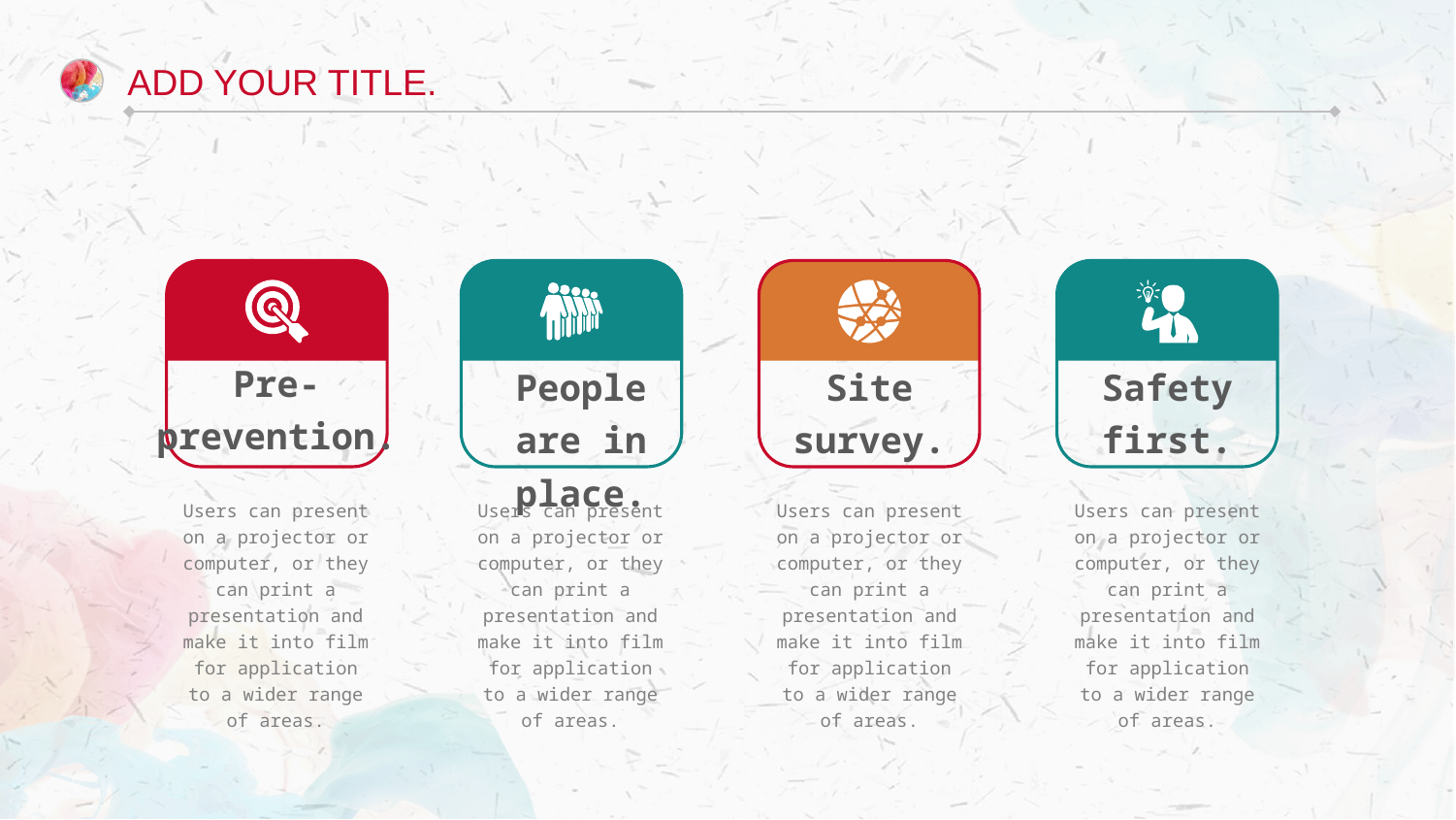

Add your title.

Pre-prevention.
People are in place.
Site survey.
Safety first.
Users can present on a projector or computer, or they can print a presentation and make it into film for application to a wider range of areas.
Users can present on a projector or computer, or they can print a presentation and make it into film for application to a wider range of areas.
Users can present on a projector or computer, or they can print a presentation and make it into film for application to a wider range of areas.
Users can present on a projector or computer, or they can print a presentation and make it into film for application to a wider range of areas.